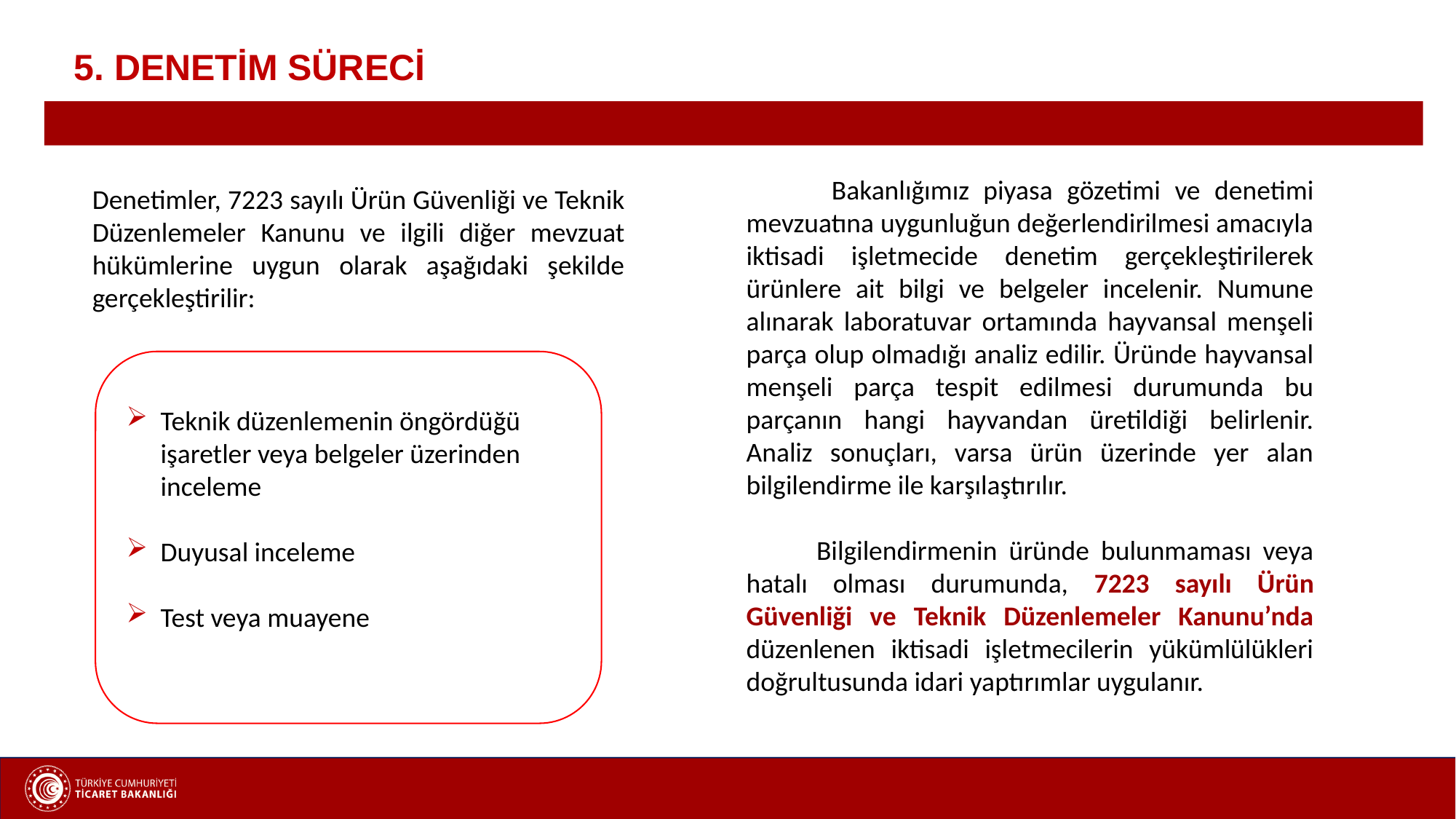

5. DENETİM SÜRECİ

      Bakanlığımız piyasa gözetimi ve denetimi mevzuatına uygunluğun değerlendirilmesi amacıyla iktisadi işletmecide denetim gerçekleştirilerek ürünlere ait bilgi ve belgeler incelenir. Numune alınarak laboratuvar ortamında hayvansal menşeli parça olup olmadığı analiz edilir. Üründe hayvansal menşeli parça tespit edilmesi durumunda bu parçanın hangi hayvandan üretildiği belirlenir. Analiz sonuçları, varsa ürün üzerinde yer alan bilgilendirme ile karşılaştırılır.

      Bilgilendirmenin üründe bulunmaması veya hatalı olması durumunda, 7223 sayılı Ürün Güvenliği ve Teknik Düzenlemeler Kanunu’nda düzenlenen iktisadi işletmecilerin yükümlülükleri doğrultusunda idari yaptırımlar uygulanır.
Denetimler, 7223 sayılı Ürün Güvenliği ve Teknik Düzenlemeler Kanunu ve ilgili diğer mevzuat hükümlerine uygun olarak aşağıdaki şekilde gerçekleştirilir:

Teknik düzenlemenin öngördüğü işaretler veya belgeler üzerinden inceleme

Duyusal inceleme

Test veya muayene